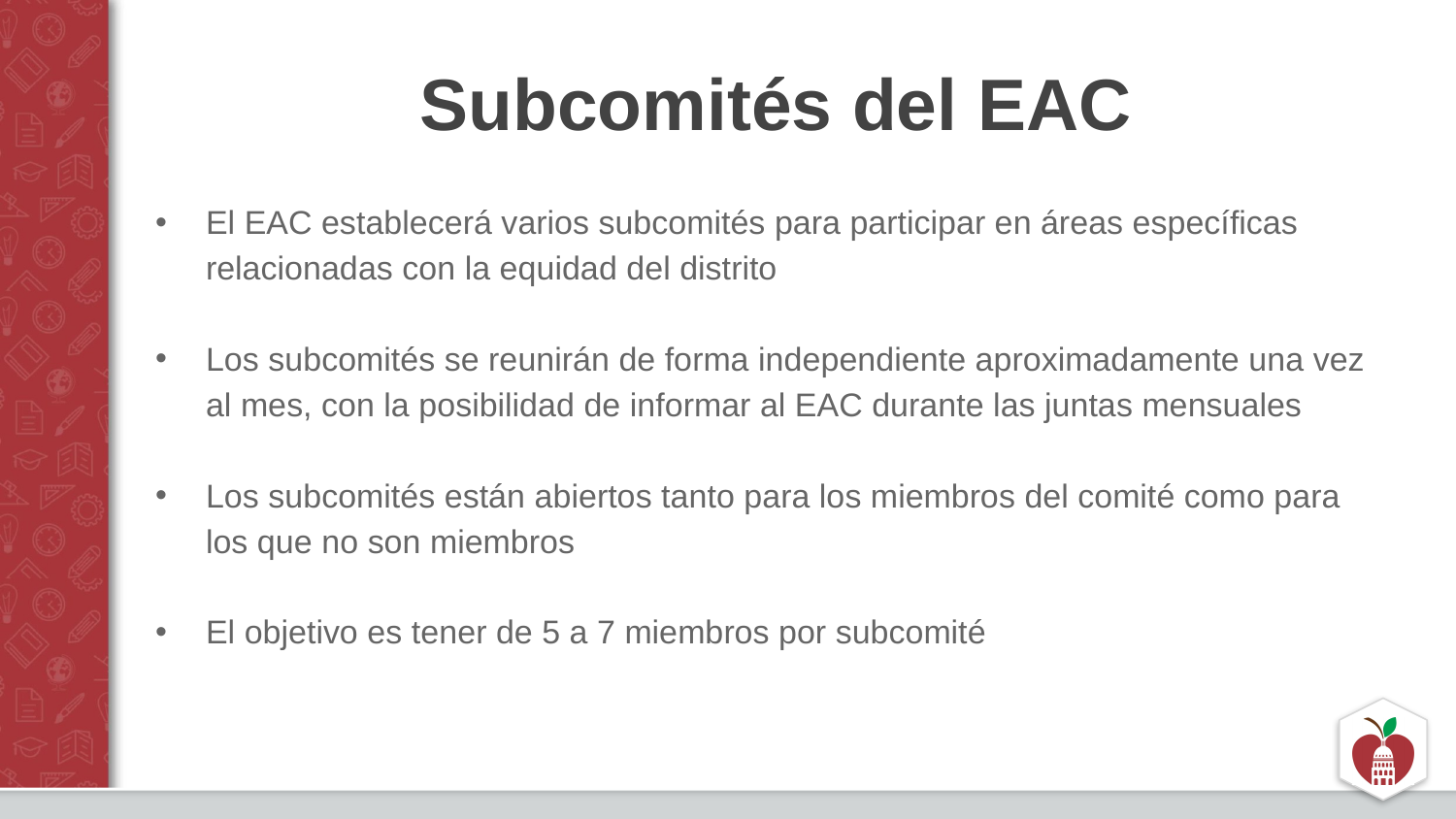

# Subcomités del EAC
El EAC establecerá varios subcomités para participar en áreas específicas relacionadas con la equidad del distrito

Los subcomités se reunirán de forma independiente aproximadamente una vez al mes, con la posibilidad de informar al EAC durante las juntas mensuales

Los subcomités están abiertos tanto para los miembros del comité como para los que no son miembros

El objetivo es tener de 5 a 7 miembros por subcomité